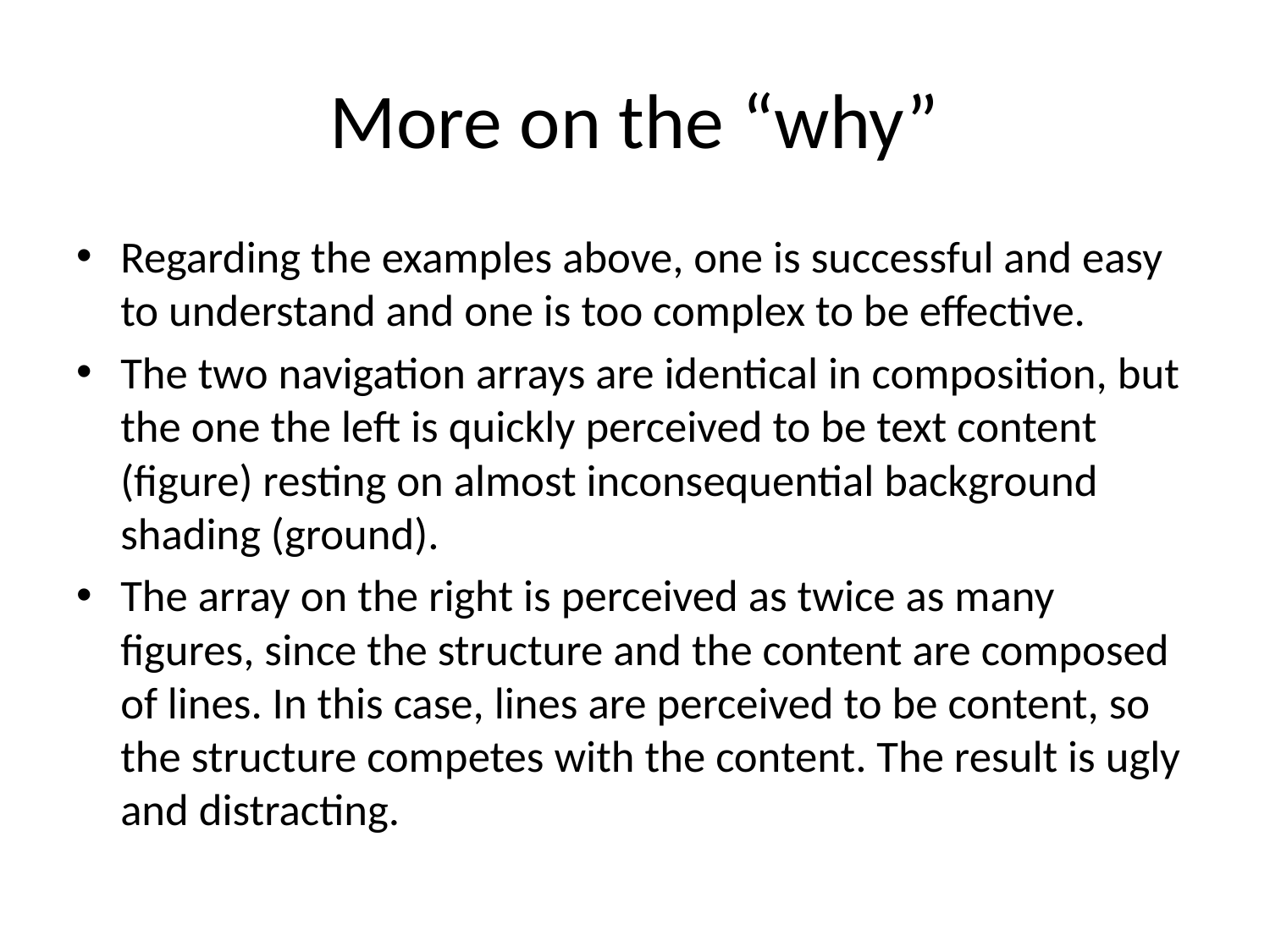

# More on the “why”
Regarding the examples above, one is successful and easy to understand and one is too complex to be effective.
The two navigation arrays are identical in composition, but the one the left is quickly perceived to be text content (figure) resting on almost inconsequential background shading (ground).
The array on the right is perceived as twice as many figures, since the structure and the content are composed of lines. In this case, lines are perceived to be content, so the structure competes with the content. The result is ugly and distracting.